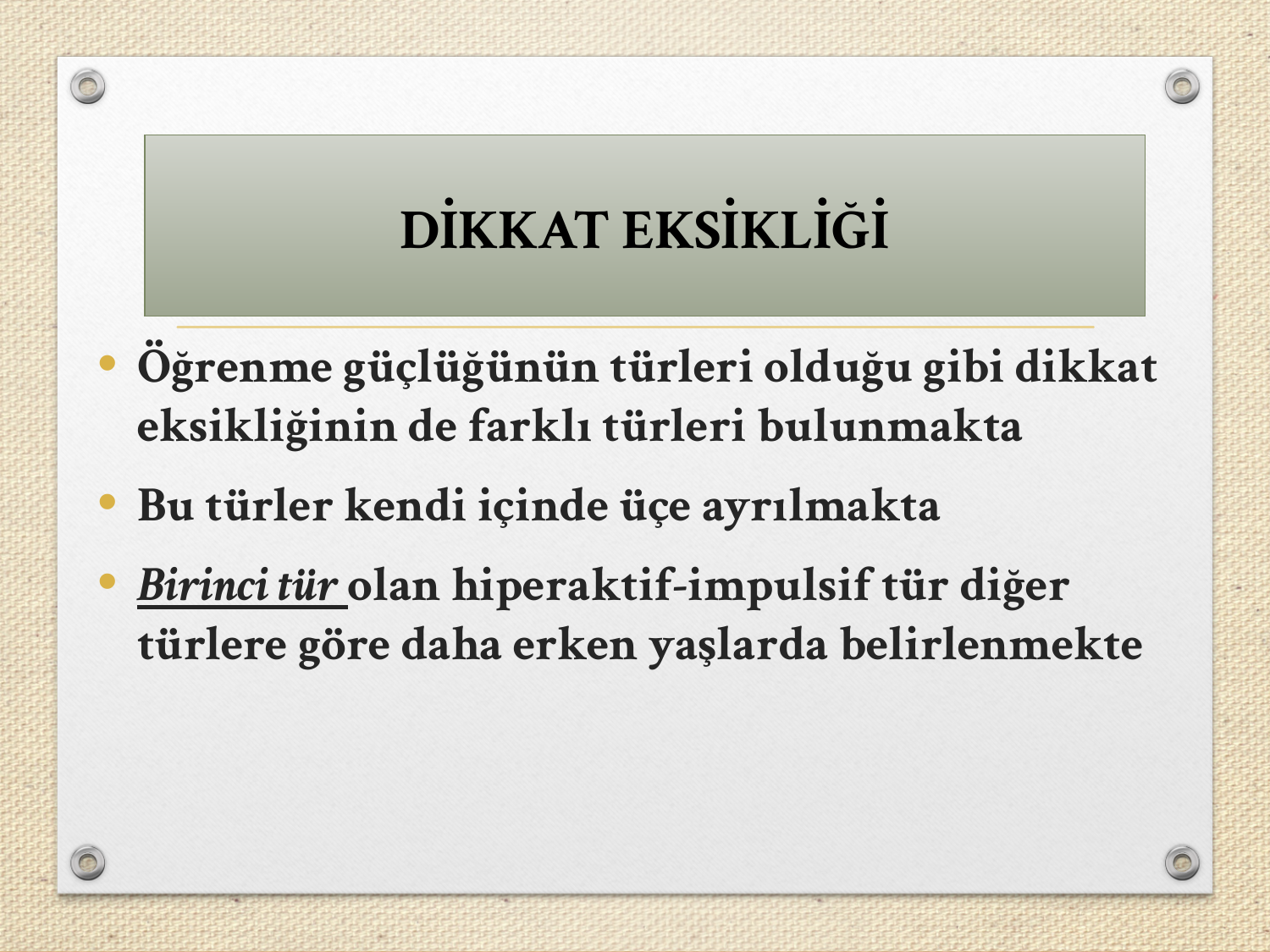

DİKKAT EKSİKLİĞİ
Öğrenme güçlüğünün türleri olduğu gibi dikkat eksikliğinin de farklı türleri bulunmakta
Bu türler kendi içinde üçe ayrılmakta
Birinci tür olan hiperaktif-impulsif tür diğer türlere göre daha erken yaşlarda belirlenmekte